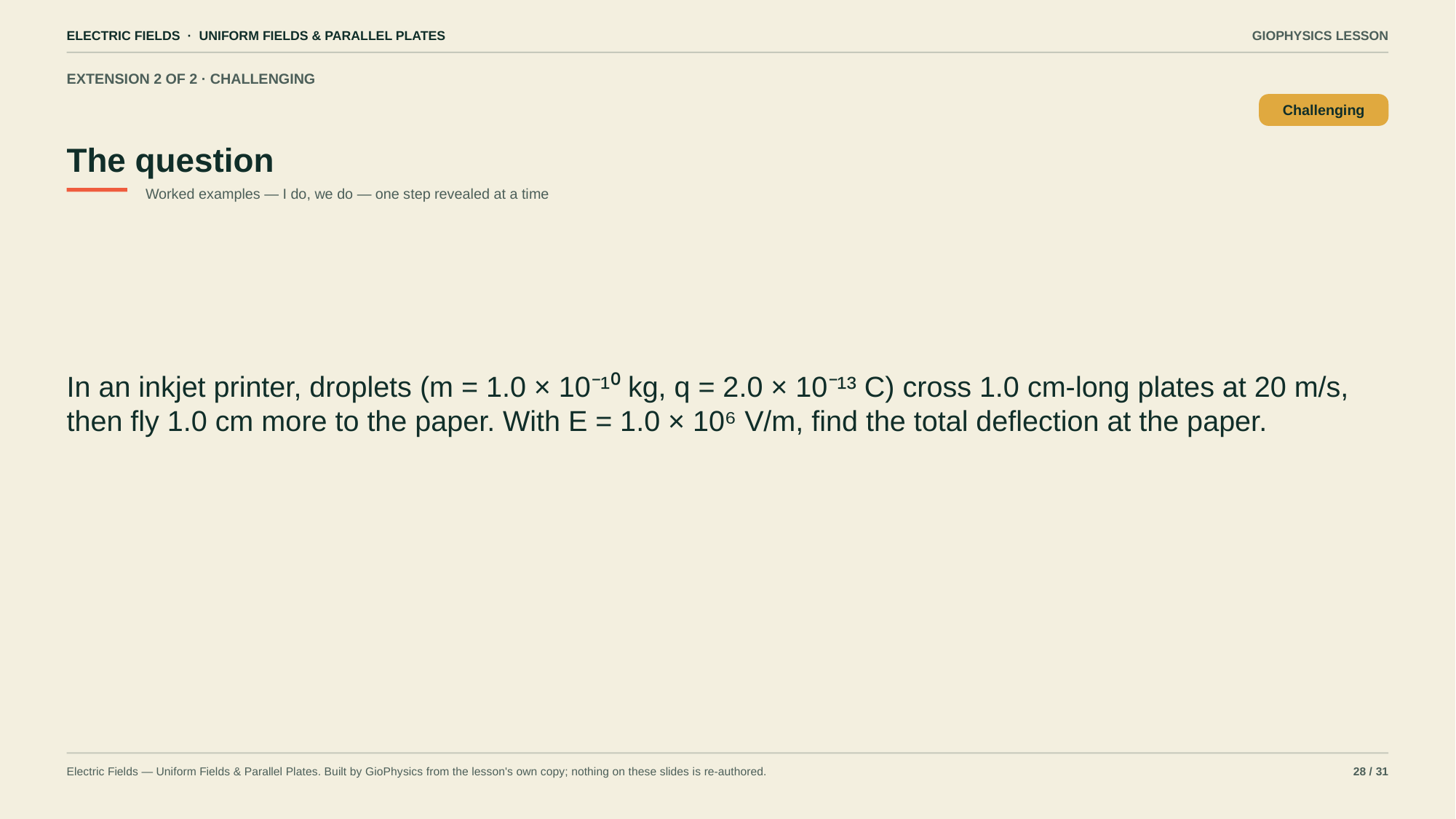

ELECTRIC FIELDS  ·  UNIFORM FIELDS & PARALLEL PLATES
GIOPHYSICS LESSON

EXTENSION 2 OF 2 · CHALLENGING
The question

Challenging
Worked examples — I do, we do — one step revealed at a time

In an inkjet printer, droplets (m = 1.0 × 10⁻¹⁰ kg, q = 2.0 × 10⁻¹³ C) cross 1.0 cm-long plates at 20 m/s, then fly 1.0 cm more to the paper. With E = 1.0 × 10⁶ V/m, find the total deflection at the paper.

Electric Fields — Uniform Fields & Parallel Plates. Built by GioPhysics from the lesson's own copy; nothing on these slides is re-authored.
28 / 31